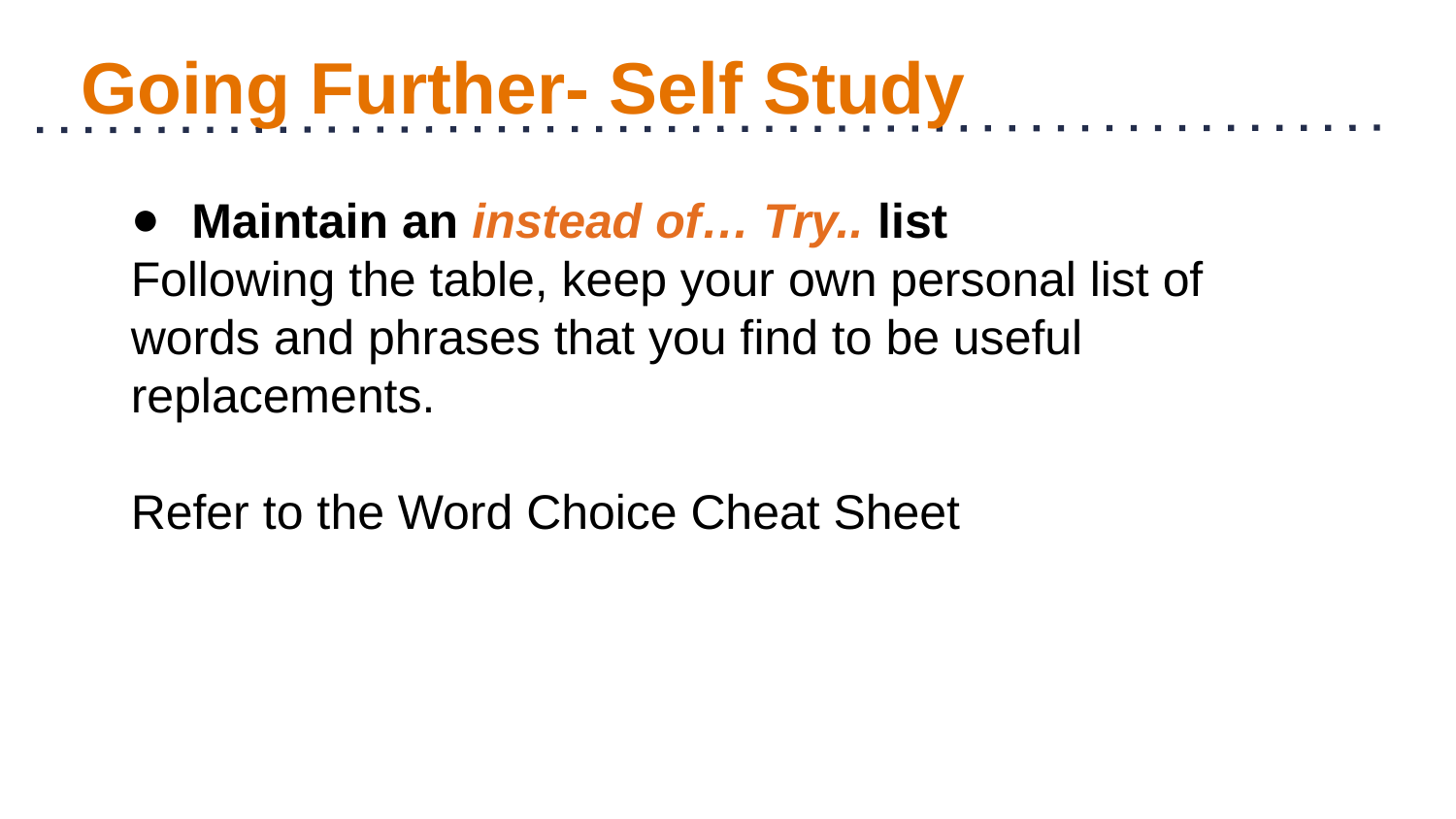

# Going Further- Self Study
Maintain an instead of… Try.. list
Following the table, keep your own personal list of words and phrases that you find to be useful replacements.

Refer to the Word Choice Cheat Sheet